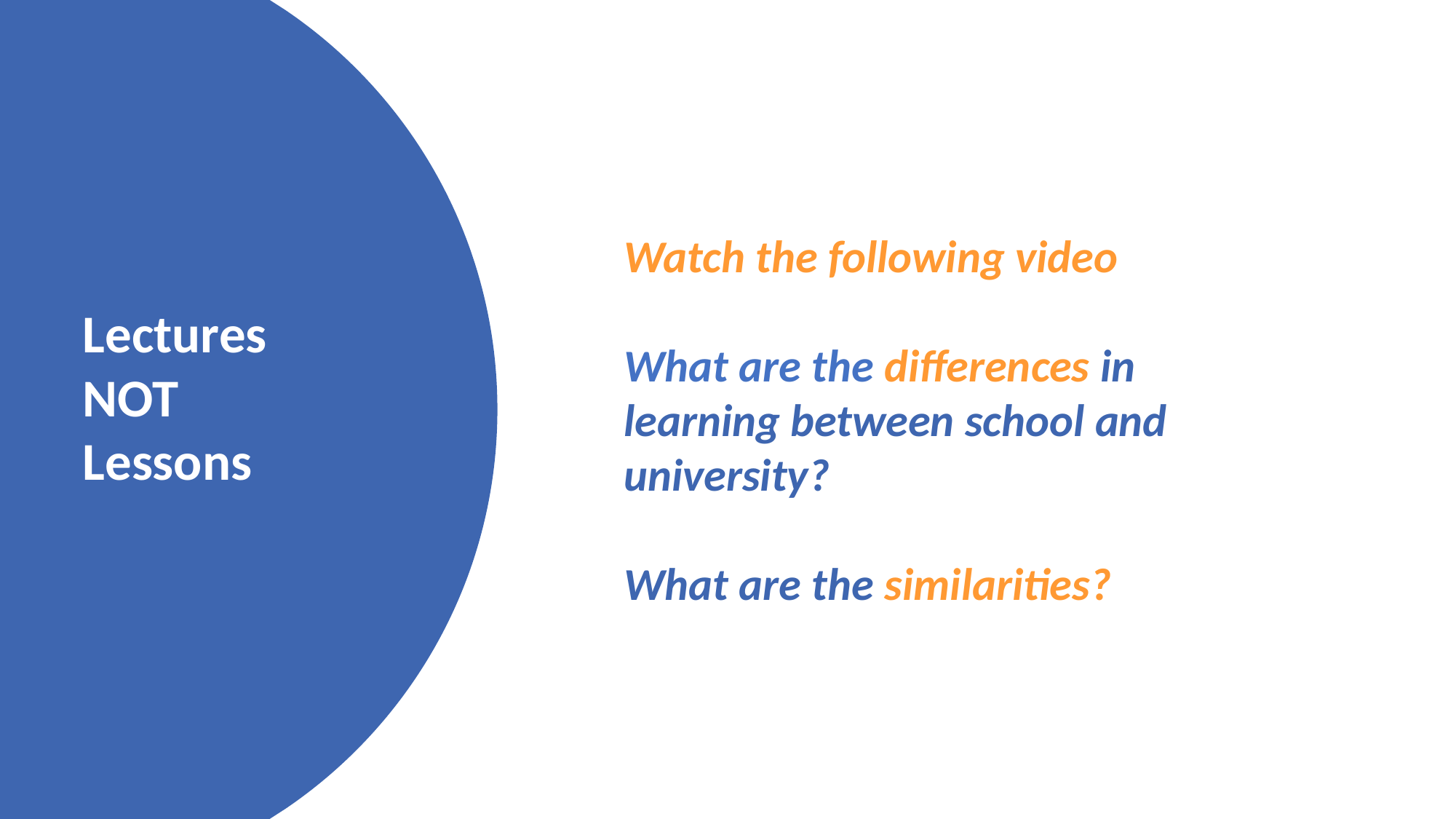

Watch the following video

What are the differences in learning between school and university?

What are the similarities?

Lectures
NOT
Lessons